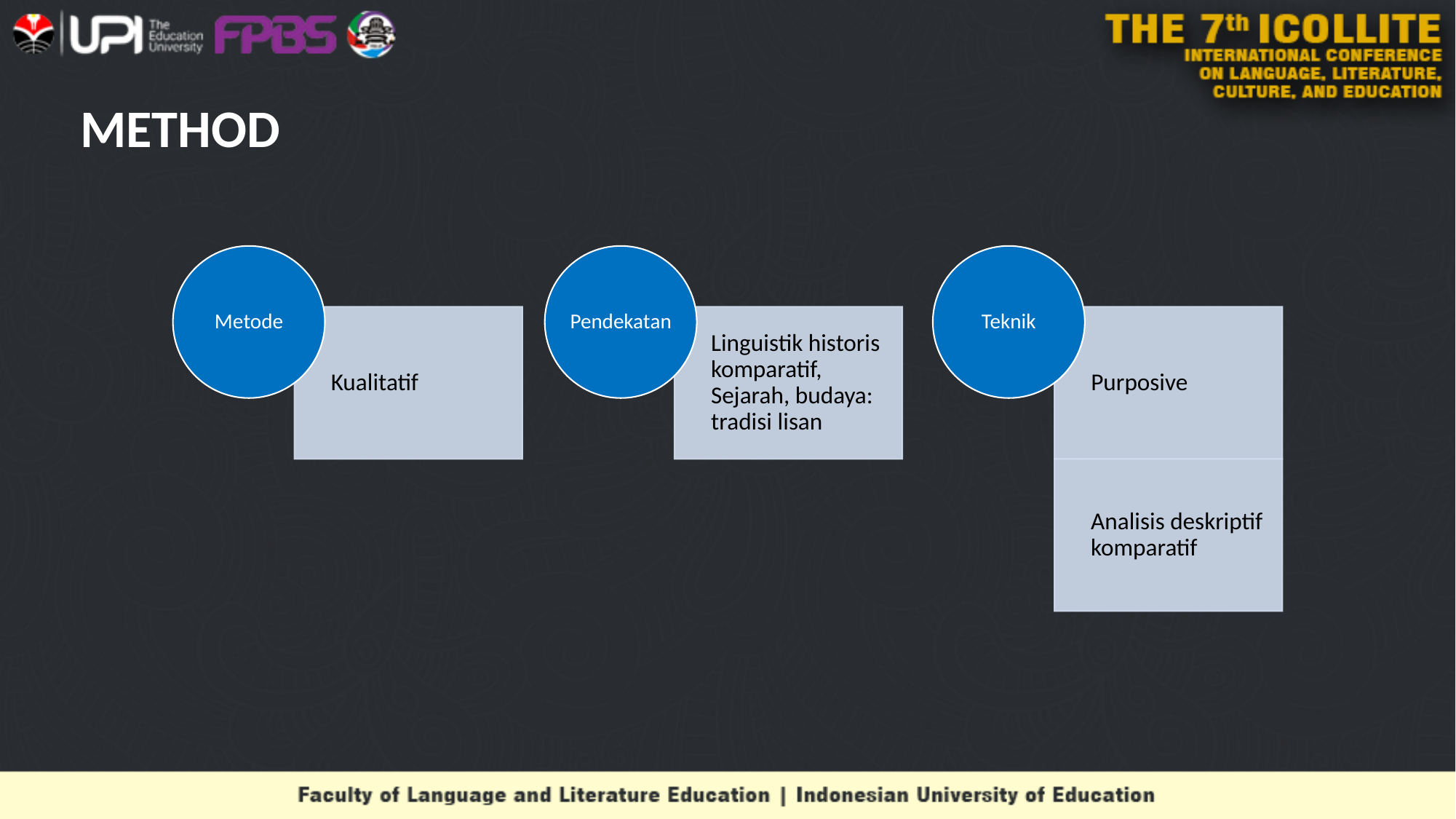

# METHOD
Kualitatif
Metode
Linguistik historis komparatif, Sejarah, budaya: tradisi lisan
Pendekatan
Purposive
Analisis deskriptif komparatif
Teknik